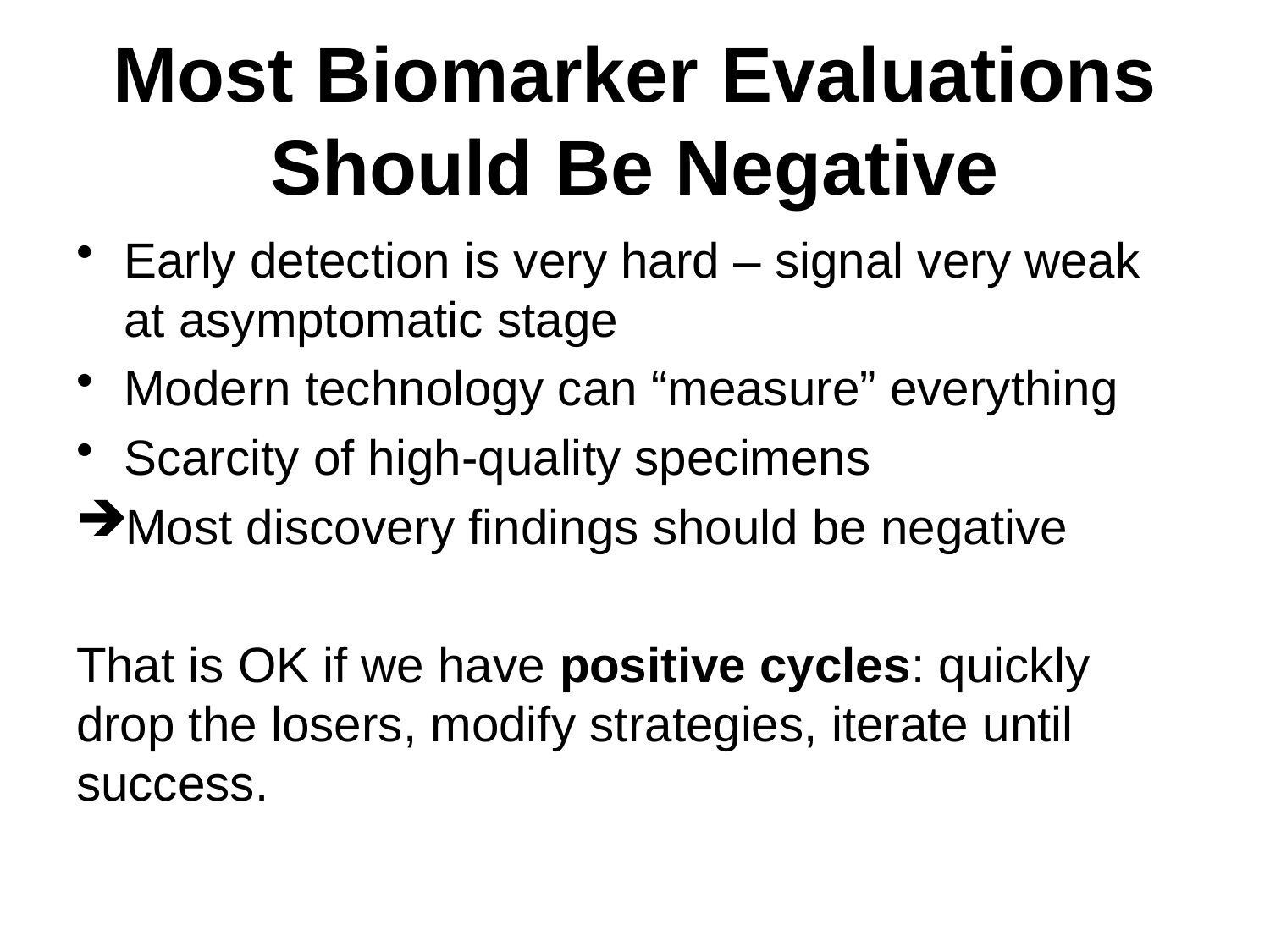

# Most Biomarker Evaluations Should Be Negative
Early detection is very hard – signal very weak at asymptomatic stage
Modern technology can “measure” everything
Scarcity of high-quality specimens
Most discovery findings should be negative

That is OK if we have positive cycles: quickly drop the losers, modify strategies, iterate until success.